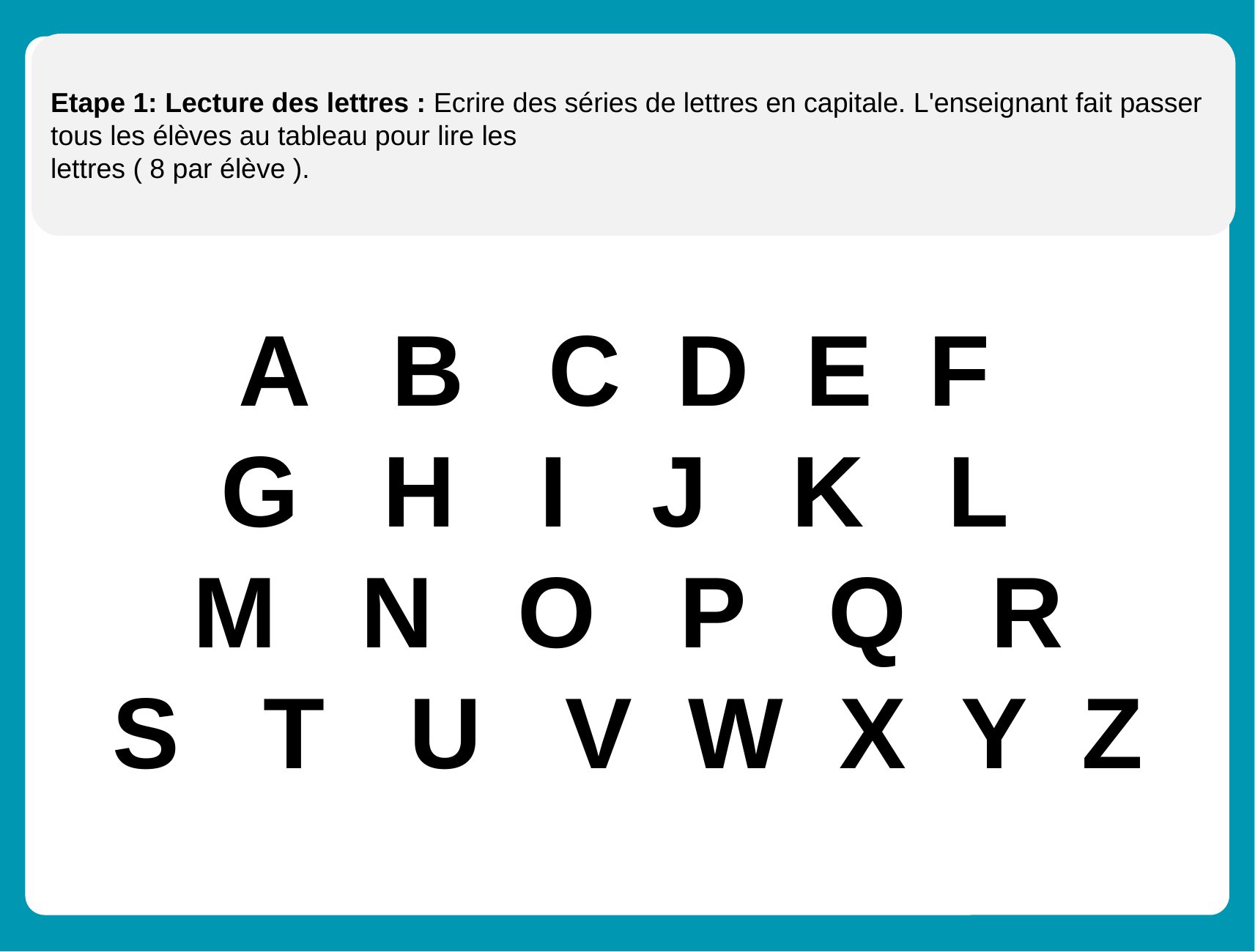

Etape 1: Lecture des lettres : Ecrire des séries de lettres en capitale. L'enseignant fait passer tous les élèves au tableau pour lire les
lettres ( 8 par élève ).

A   B   C  D  E  F
G   H   I   J   K   L
 M   N   O   P   Q   R
S   T   U   V  W  X  Y  Z